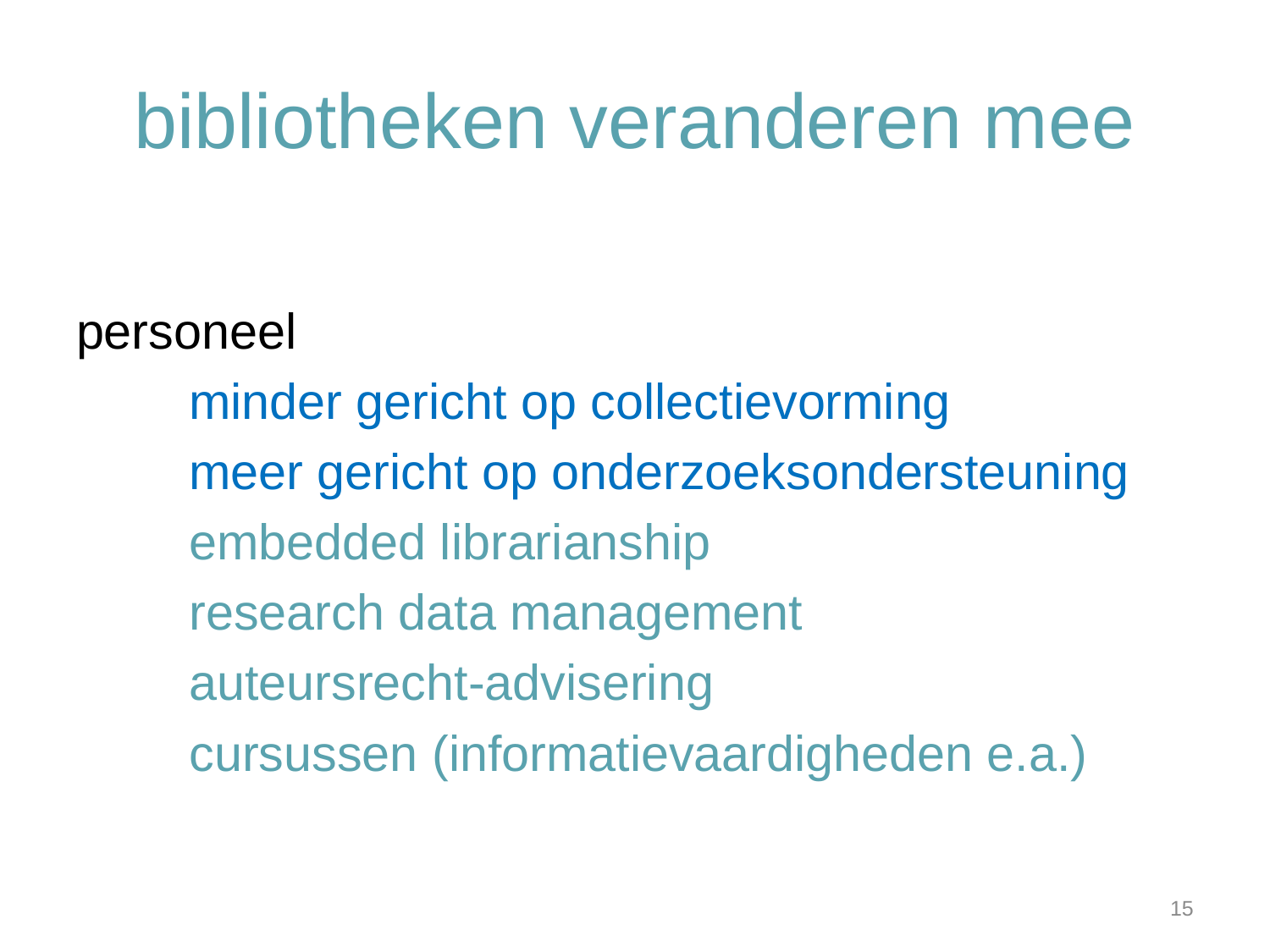

# bibliotheken veranderen mee
personeel
	minder gericht op collectievorming
	meer gericht op onderzoeksondersteuning
		embedded librarianship
		research data management
		auteursrecht-advisering
		cursussen (informatievaardigheden e.a.)

15